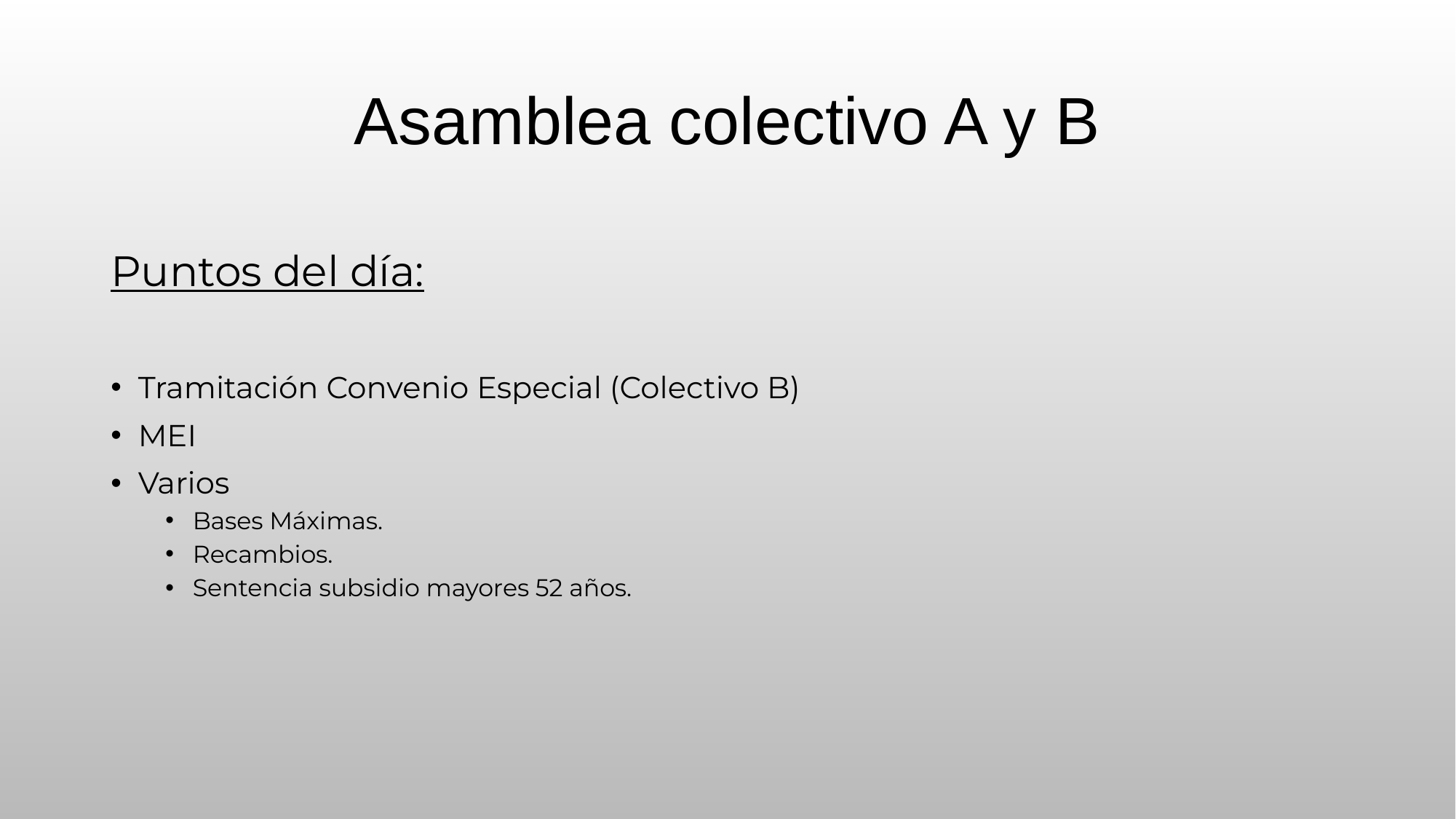

Asamblea colectivo A y B
Puntos del día:

Tramitación Convenio Especial (Colectivo B)
MEI
Varios
Bases Máximas.
Recambios.
Sentencia subsidio mayores 52 años.